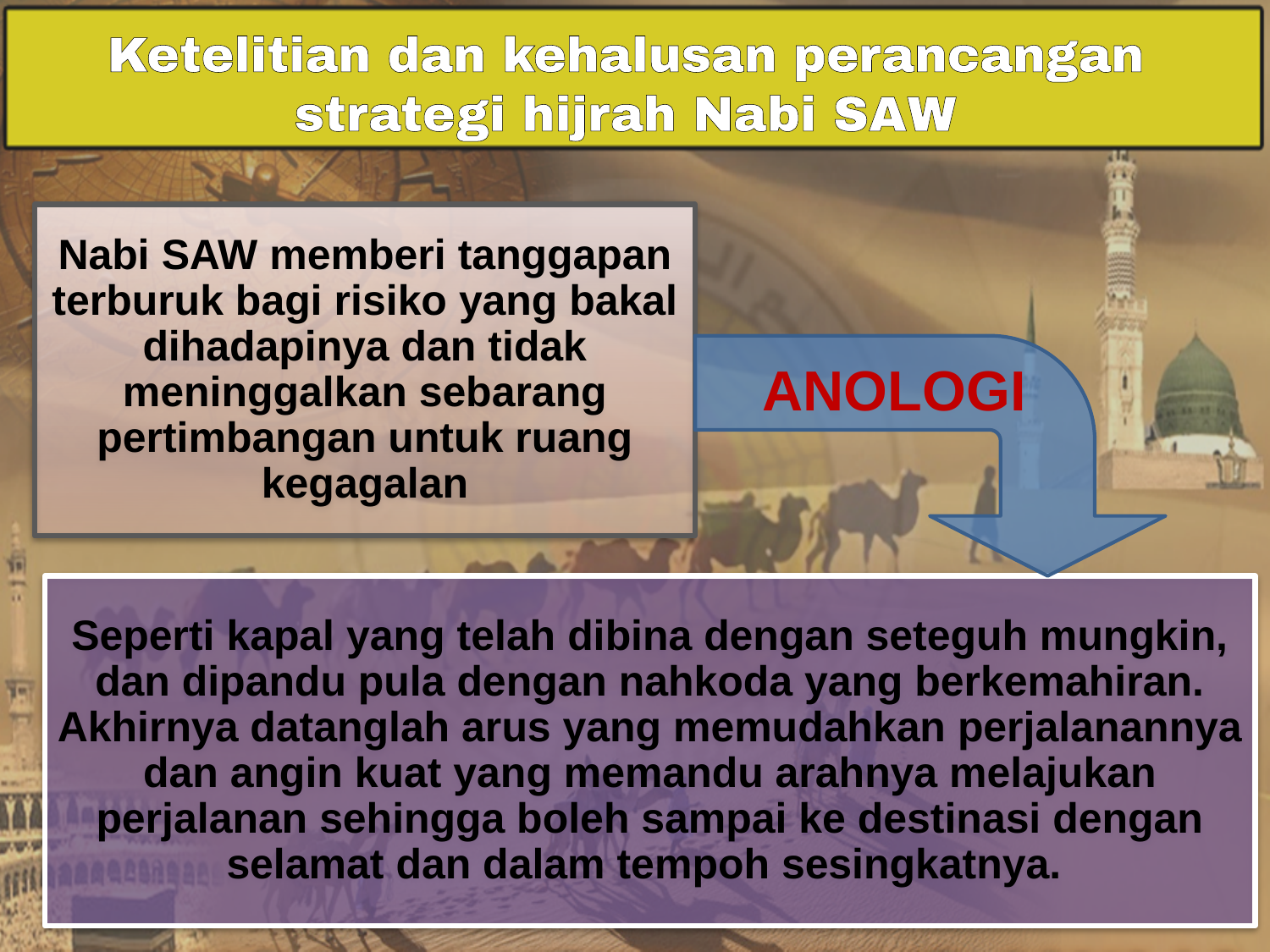

Ketelitian dan kehalusan perancangan strategi hijrah Nabi SAW
Nabi SAW memberi tanggapan terburuk bagi risiko yang bakal dihadapinya dan tidak meninggalkan sebarang pertimbangan untuk ruang kegagalan

ANOLOGI
Seperti kapal yang telah dibina dengan seteguh mungkin, dan dipandu pula dengan nahkoda yang berkemahiran. Akhirnya datanglah arus yang memudahkan perjalanannya dan angin kuat yang memandu arahnya melajukan perjalanan sehingga boleh sampai ke destinasi dengan selamat dan dalam tempoh sesingkatnya.